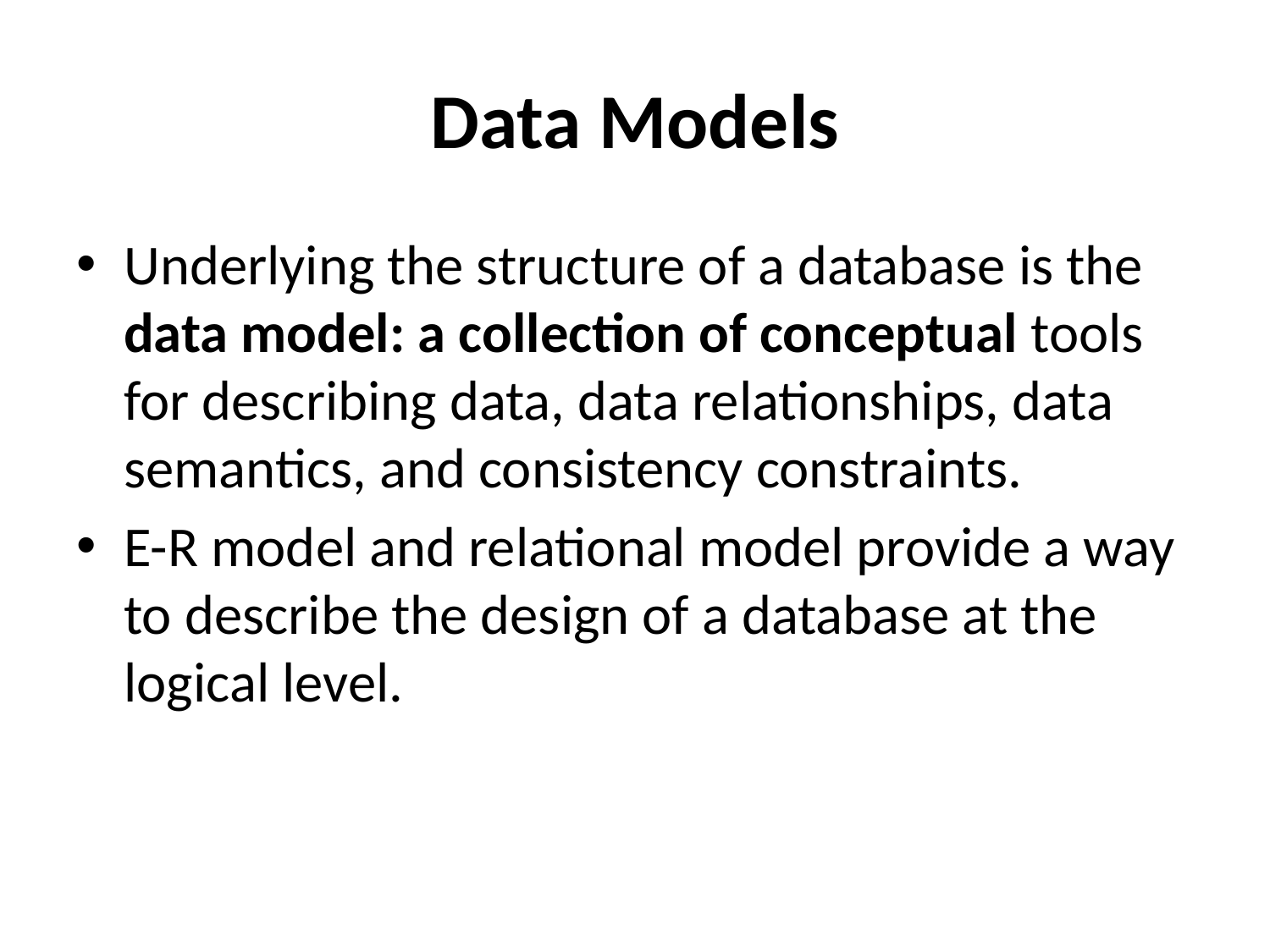

# Data Models
Underlying the structure of a database is the data model: a collection of conceptual tools for describing data, data relationships, data semantics, and consistency constraints.
E-R model and relational model provide a way to describe the design of a database at the logical level.